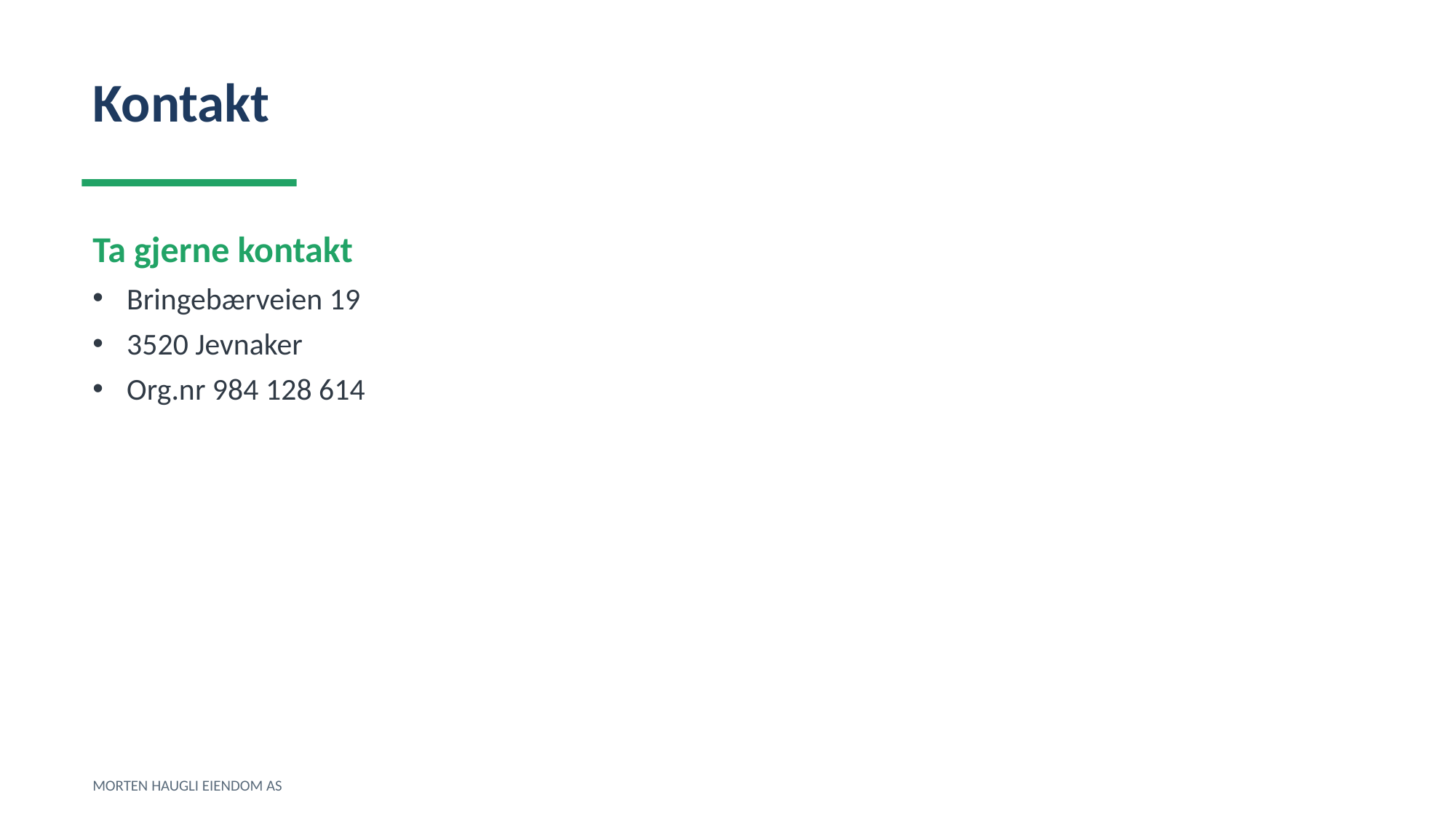

Kontakt

Ta gjerne kontakt
Bringebærveien 19
3520 Jevnaker
Org.nr 984 128 614
MORTEN HAUGLI EIENDOM AS